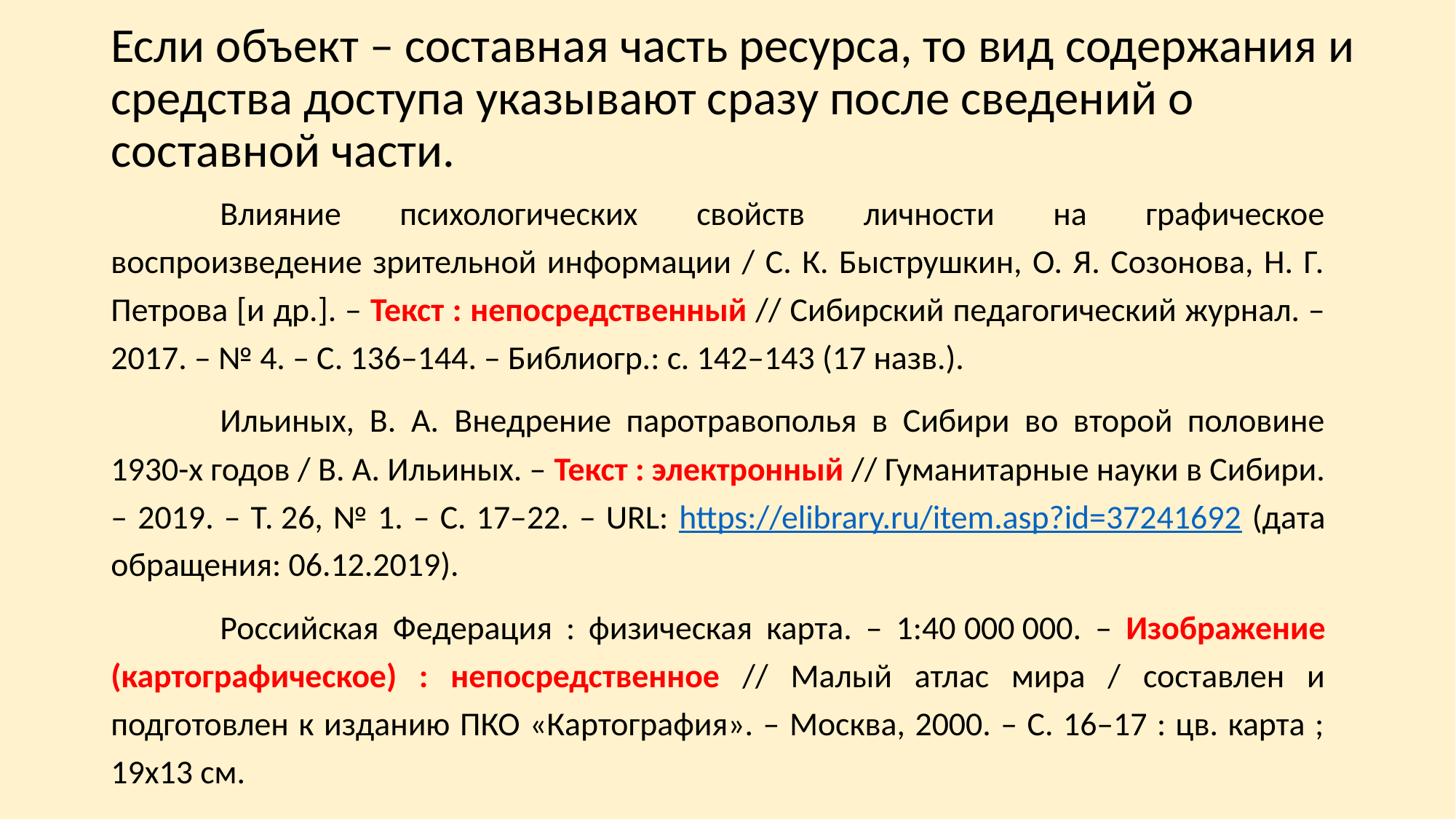

# Если объект – составная часть ресурса, то вид содержания и средства доступа указывают сразу после сведений о составной части.
	Влияние психологических свойств личности на графическое воспроизведение зрительной информации / С. К. Быструшкин, О. Я. Созонова, Н. Г. Петрова [и др.]. – Текст : непосредственный // Сибирский педагогический журнал. – 2017. – № 4. – С. 136–144. – Библиогр.: с. 142–143 (17 назв.).
 	Ильиных, В. А. Внедрение паротравополья в Сибири во второй половине 1930-х годов / В. А. Ильиных. – Текст : электронный // Гуманитарные науки в Сибири. – 2019. – Т. 26, № 1. – С. 17–22. – URL: https://elibrary.ru/item.asp?id=37241692 (дата обращения: 06.12.2019).
 	Российская Федерация : физическая карта. – 1:40 000 000. – Изображение (картографическое) : непосредственное // Малый атлас мира / составлен и подготовлен к изданию ПКО «Картография». – Москва, 2000. – С. 16–17 : цв. карта ; 19х13 см.